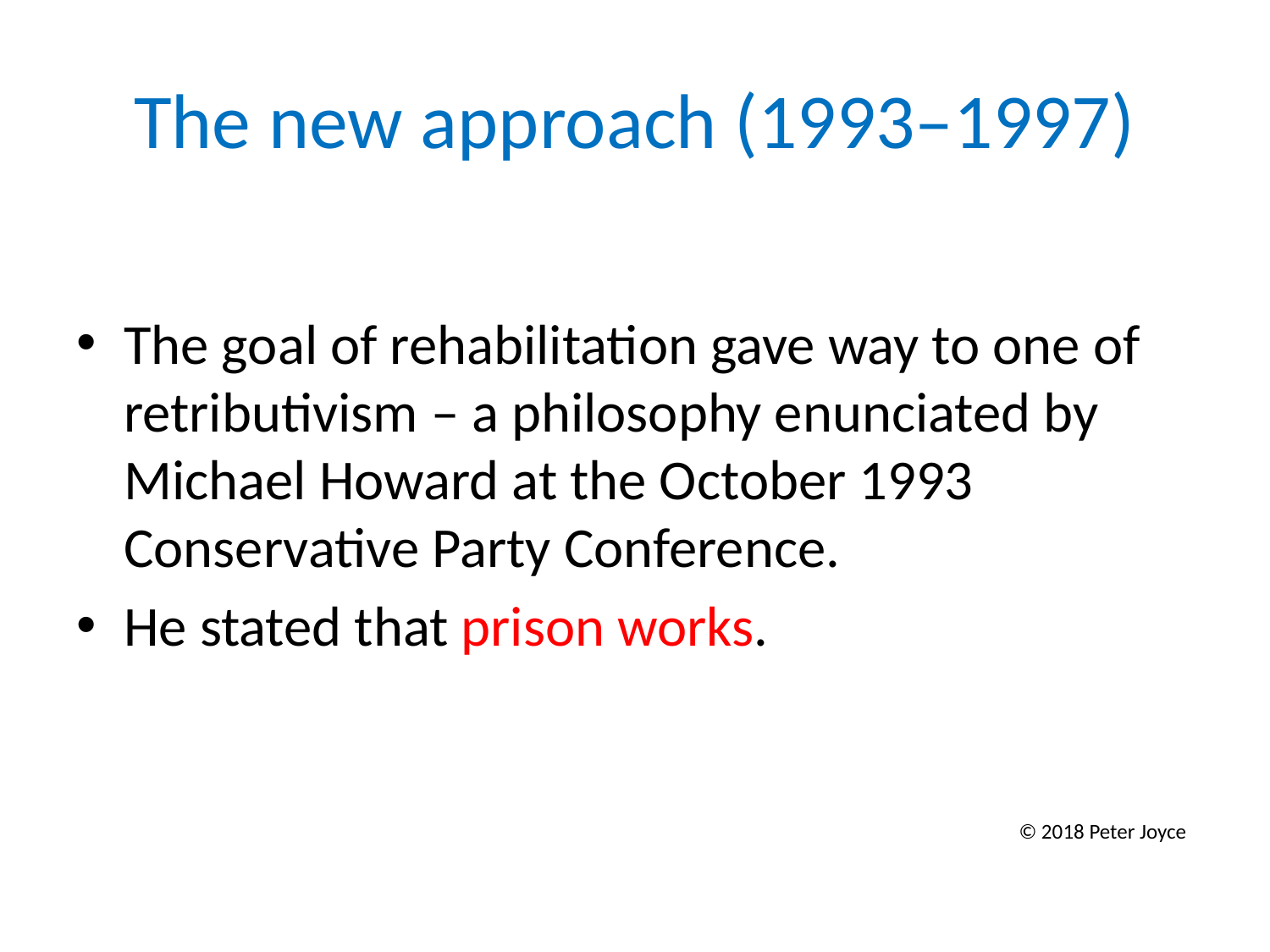

# The new approach (1993–1997)

The goal of rehabilitation gave way to one of retributivism – a philosophy enunciated by Michael Howard at the October 1993 Conservative Party Conference.
He stated that prison works.